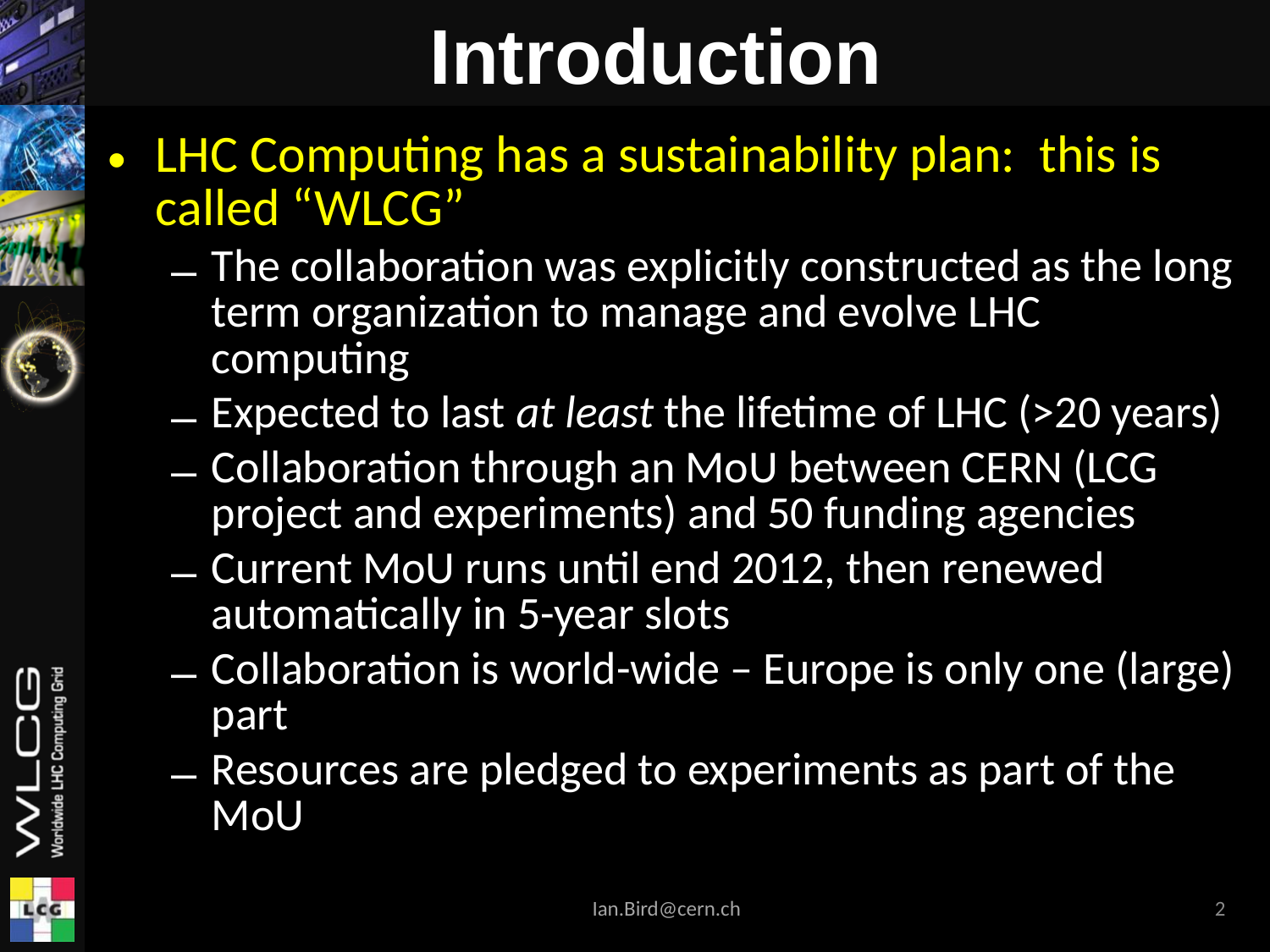

# Introduction
LHC Computing has a sustainability plan:  this is called “WLCG”
The collaboration was explicitly constructed as the long term organization to manage and evolve LHC computing
Expected to last at least the lifetime of LHC (>20 years)
Collaboration through an MoU between CERN (LCG project and experiments) and 50 funding agencies
Current MoU runs until end 2012, then renewed automatically in 5-year slots
Collaboration is world-wide – Europe is only one (large) part
Resources are pledged to experiments as part of the MoU

Ian.Bird@cern.ch
2